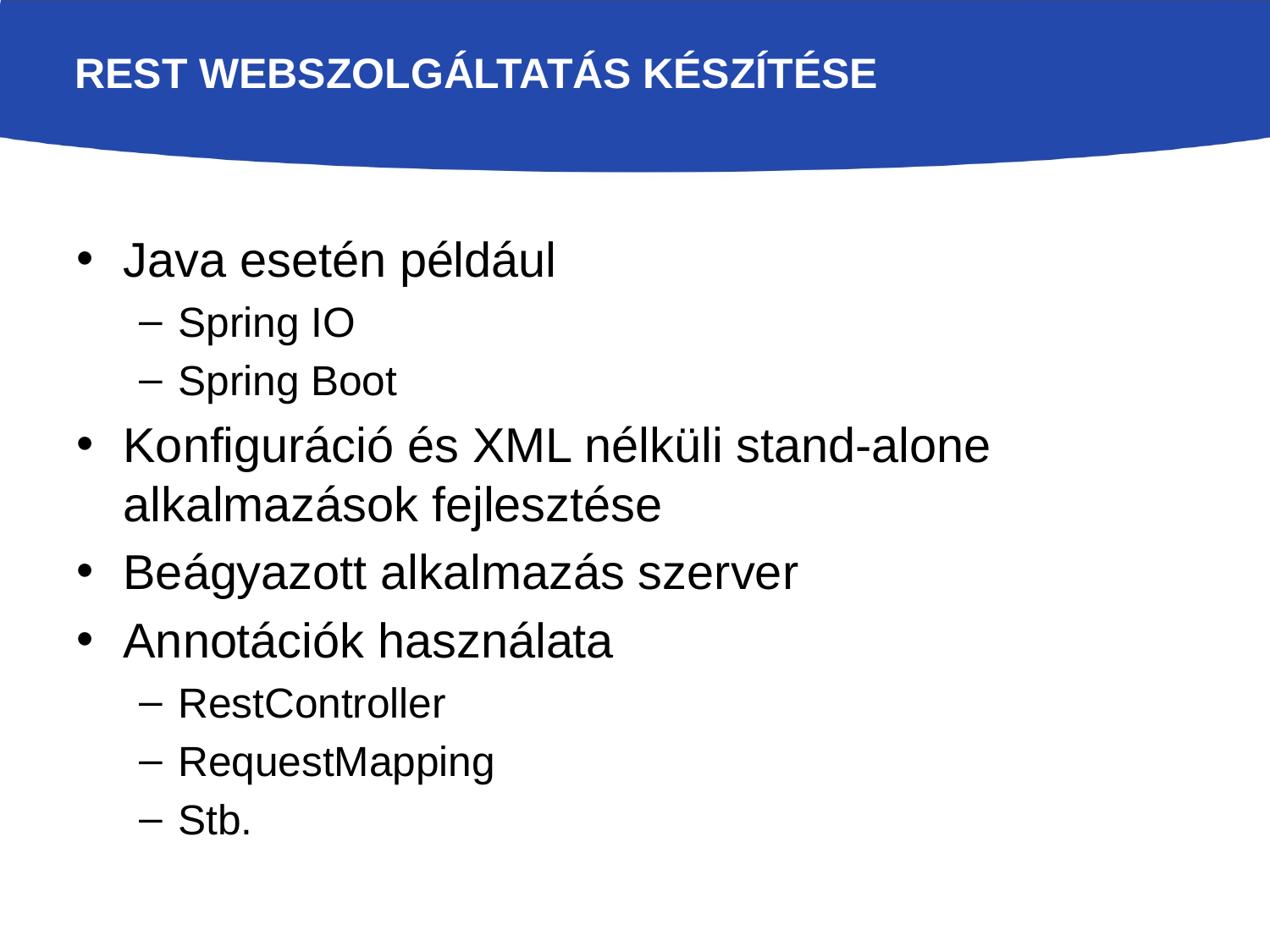

# REST webszolgáltatás készítése
Java esetén például
Spring IO
Spring Boot
Konfiguráció és XML nélküli stand-alone alkalmazások fejlesztése
Beágyazott alkalmazás szerver
Annotációk használata
RestController
RequestMapping
Stb.